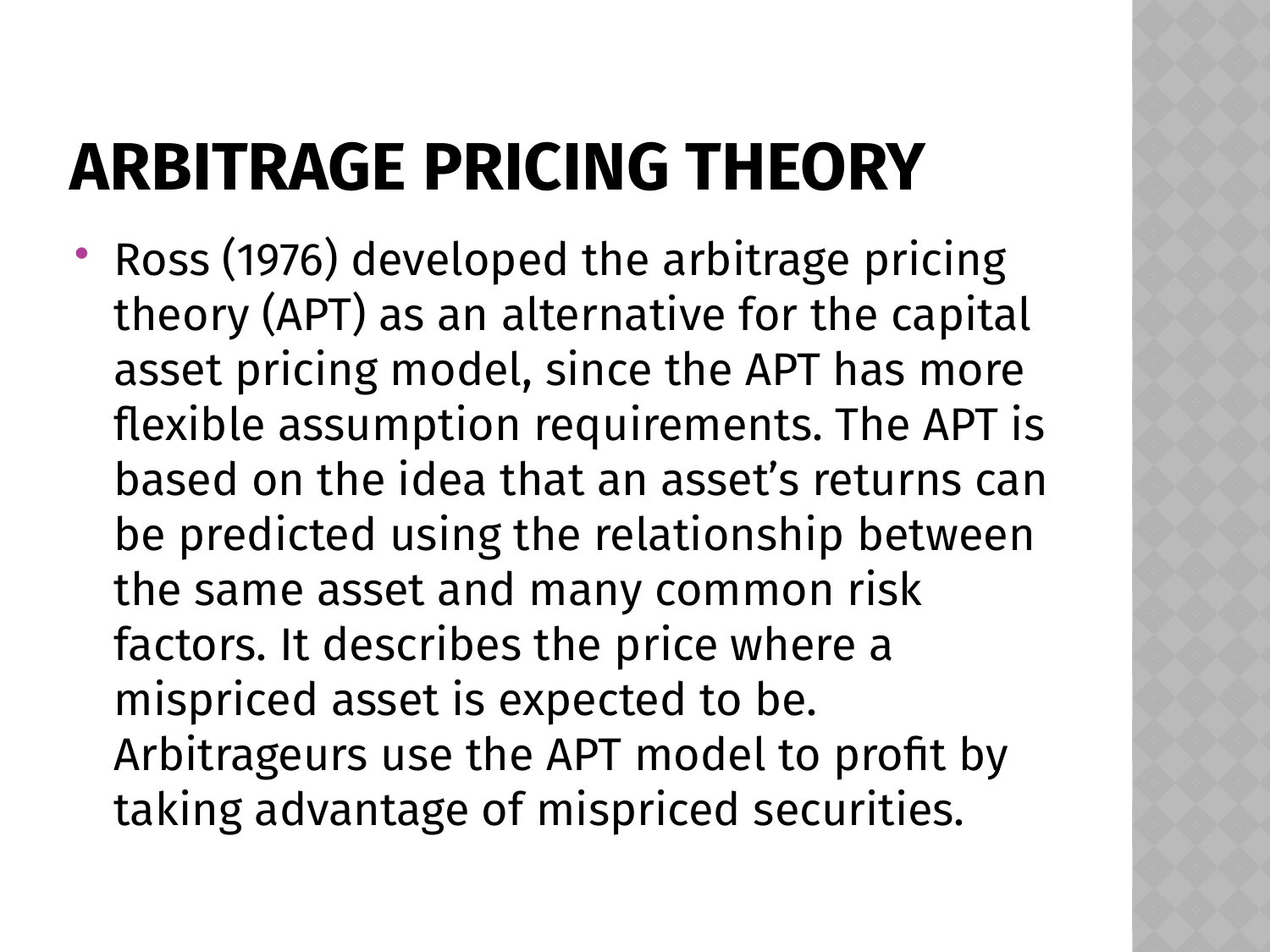

# Arbitrage pricing theory
Ross (1976) developed the arbitrage pricing theory (APT) as an alternative for the capital asset pricing model, since the APT has more flexible assumption requirements. The APT is based on the idea that an asset’s returns can be predicted using the relationship between the same asset and many common risk factors. It describes the price where a mispriced asset is expected to be. Arbitrageurs use the APT model to profit by taking advantage of mispriced securities.